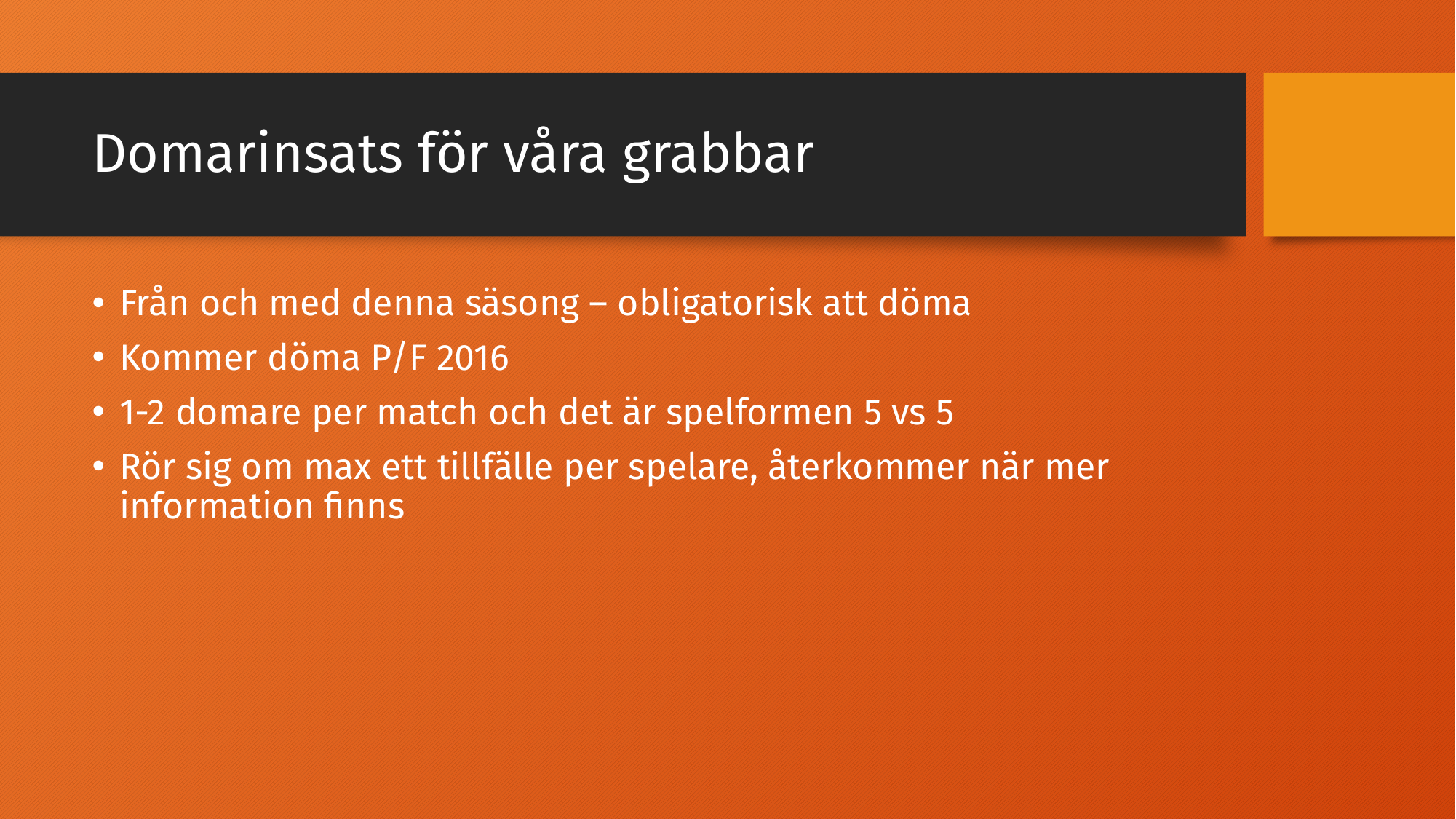

# Domarinsats för våra grabbar
Från och med denna säsong – obligatorisk att döma
Kommer döma P/F 2016
1-2 domare per match och det är spelformen 5 vs 5
Rör sig om max ett tillfälle per spelare, återkommer när mer information finns